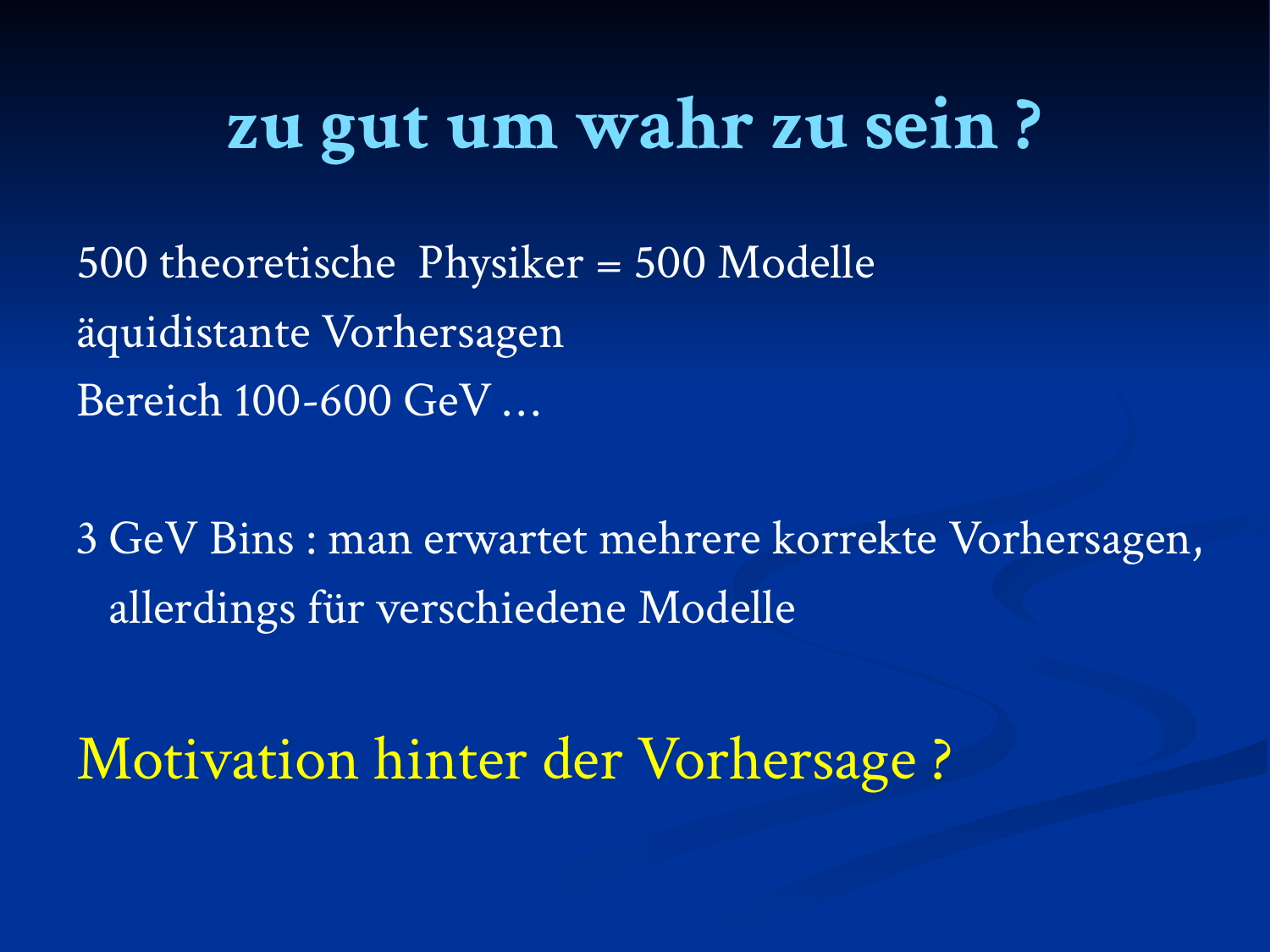

# zu gut um wahr zu sein ?
500 theoretische  Physiker = 500 Modelle
äquidistante Vorhersagen
Bereich 100-600 GeV …

3 GeV Bins : man erwartet mehrere korrekte Vorhersagen,
   allerdings für verschiedene Modelle

Motivation hinter der Vorhersage ?